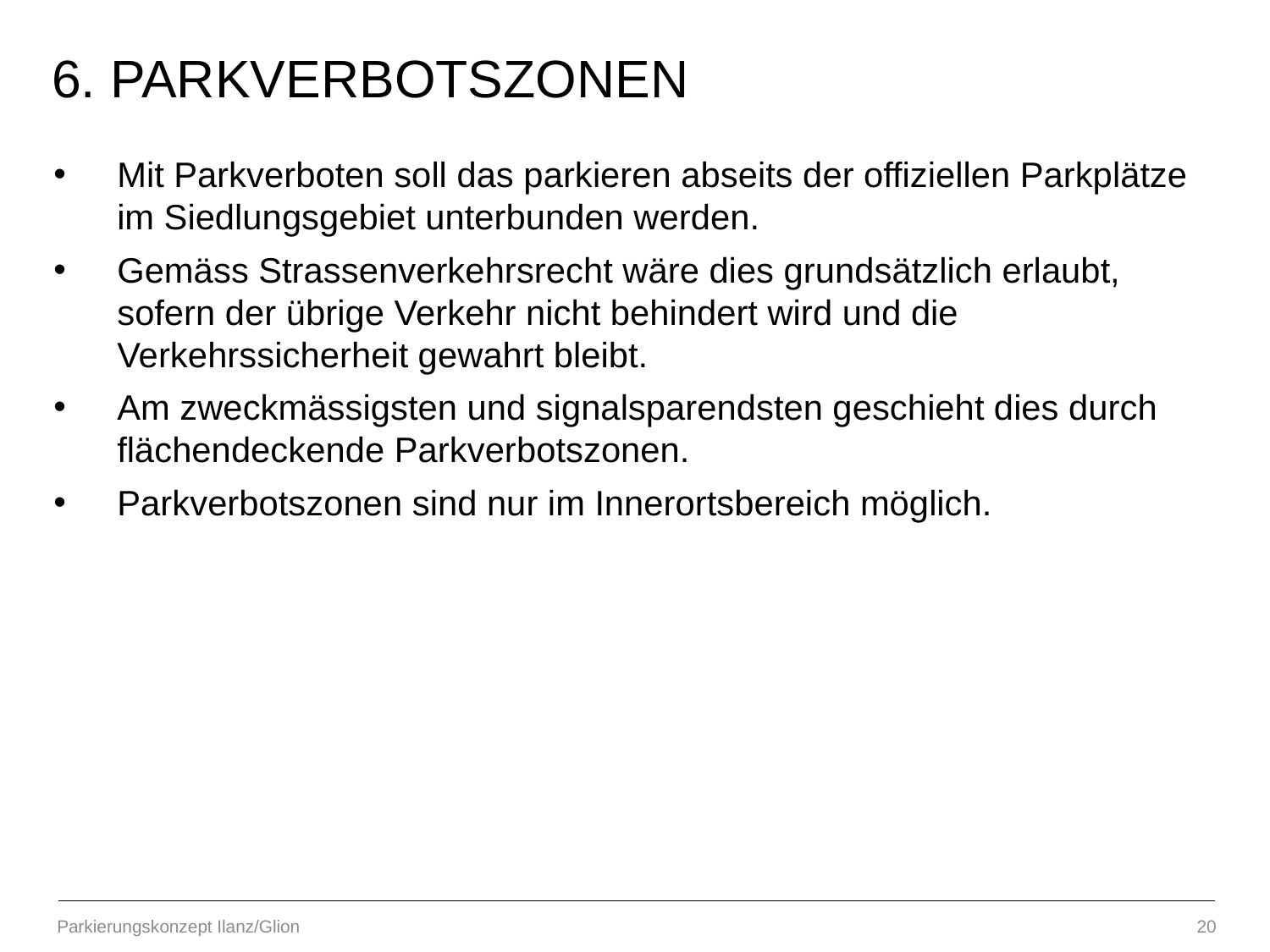

# 6. Parkverbotszonen
Mit Parkverboten soll das parkieren abseits der offiziellen Parkplätze im Siedlungsgebiet unterbunden werden.
Gemäss Strassenverkehrsrecht wäre dies grundsätzlich erlaubt, sofern der übrige Verkehr nicht behindert wird und die Verkehrssicherheit gewahrt bleibt.
Am zweckmässigsten und signalsparendsten geschieht dies durch flächendeckende Parkverbotszonen.
Parkverbotszonen sind nur im Innerortsbereich möglich.

Parkierungskonzept Ilanz/Glion
20